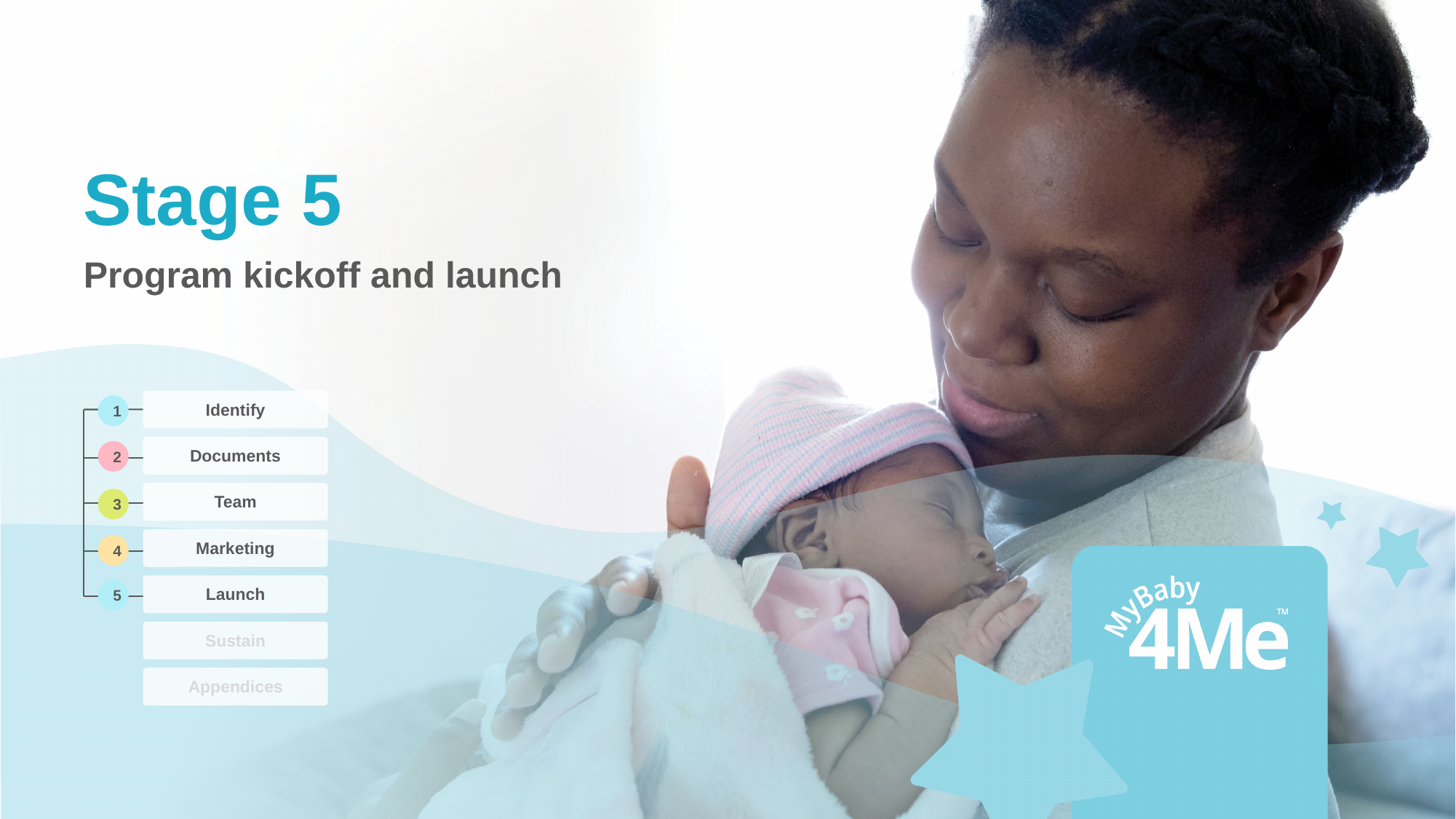

# Stage 5
Program kickoff and launch
Identify
1
Documents
2
Team
3
Marketing
4
Launch
5
Sustain
Appendices